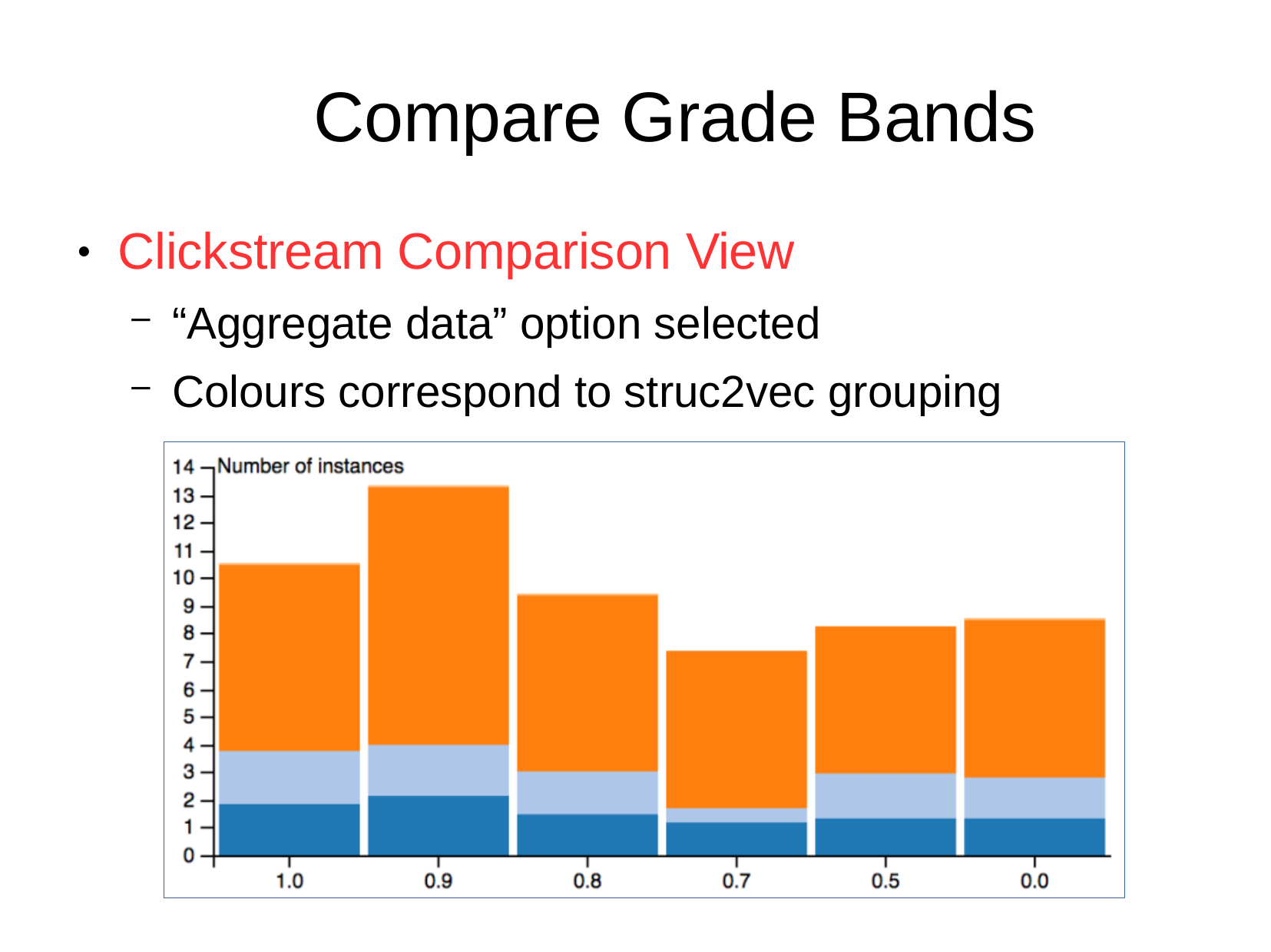

# Compare Grade Bands
Clickstream Comparison View
“Aggregate data” option selected
Colours correspond to struc2vec grouping
●